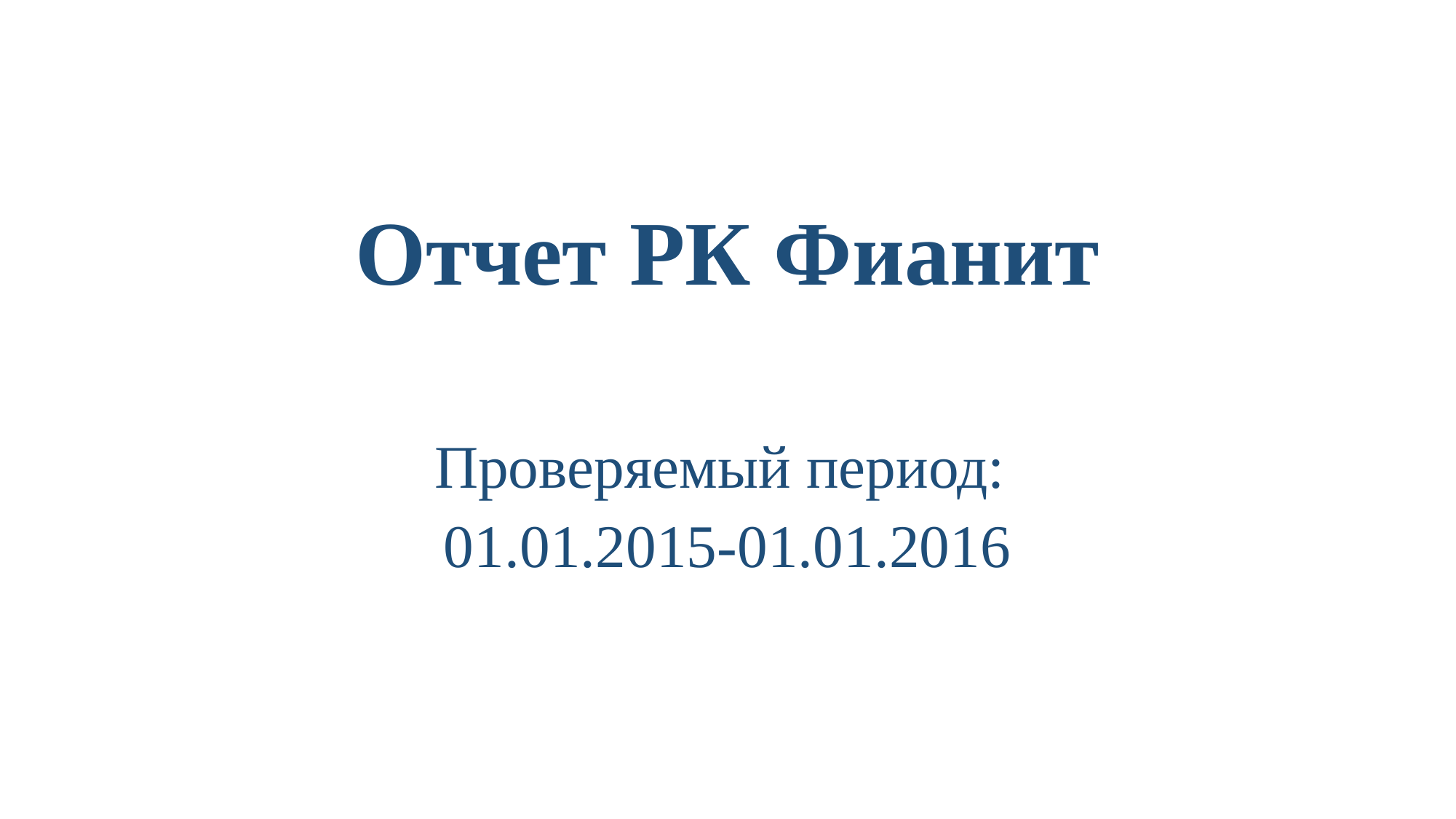

# Отчет РК Фианит
Проверяемый период:
01.01.2015-01.01.2016